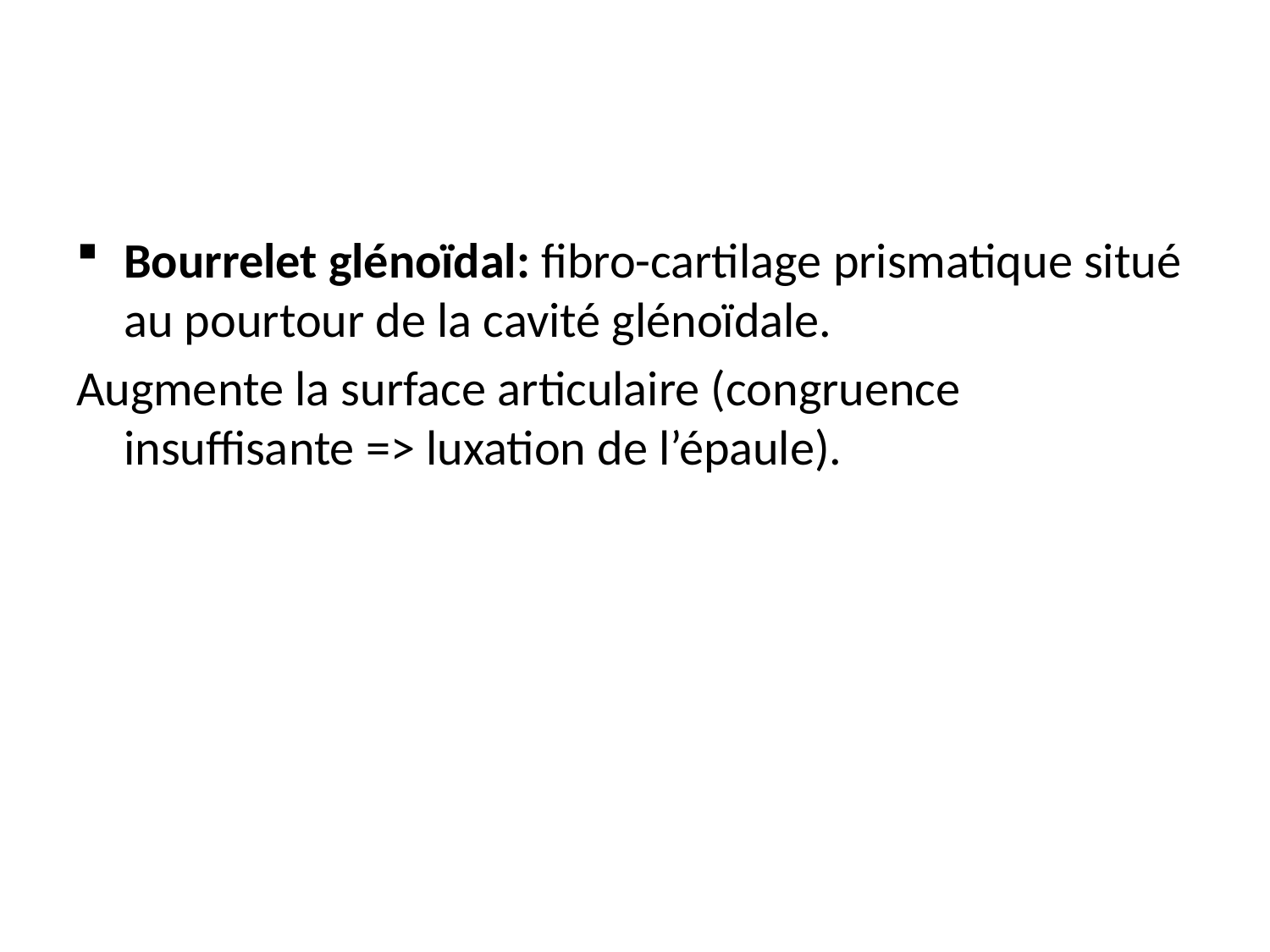

#
Bourrelet glénoïdal: fibro-cartilage prismatique situé au pourtour de la cavité glénoïdale.
Augmente la surface articulaire (congruence insuffisante => luxation de l’épaule).